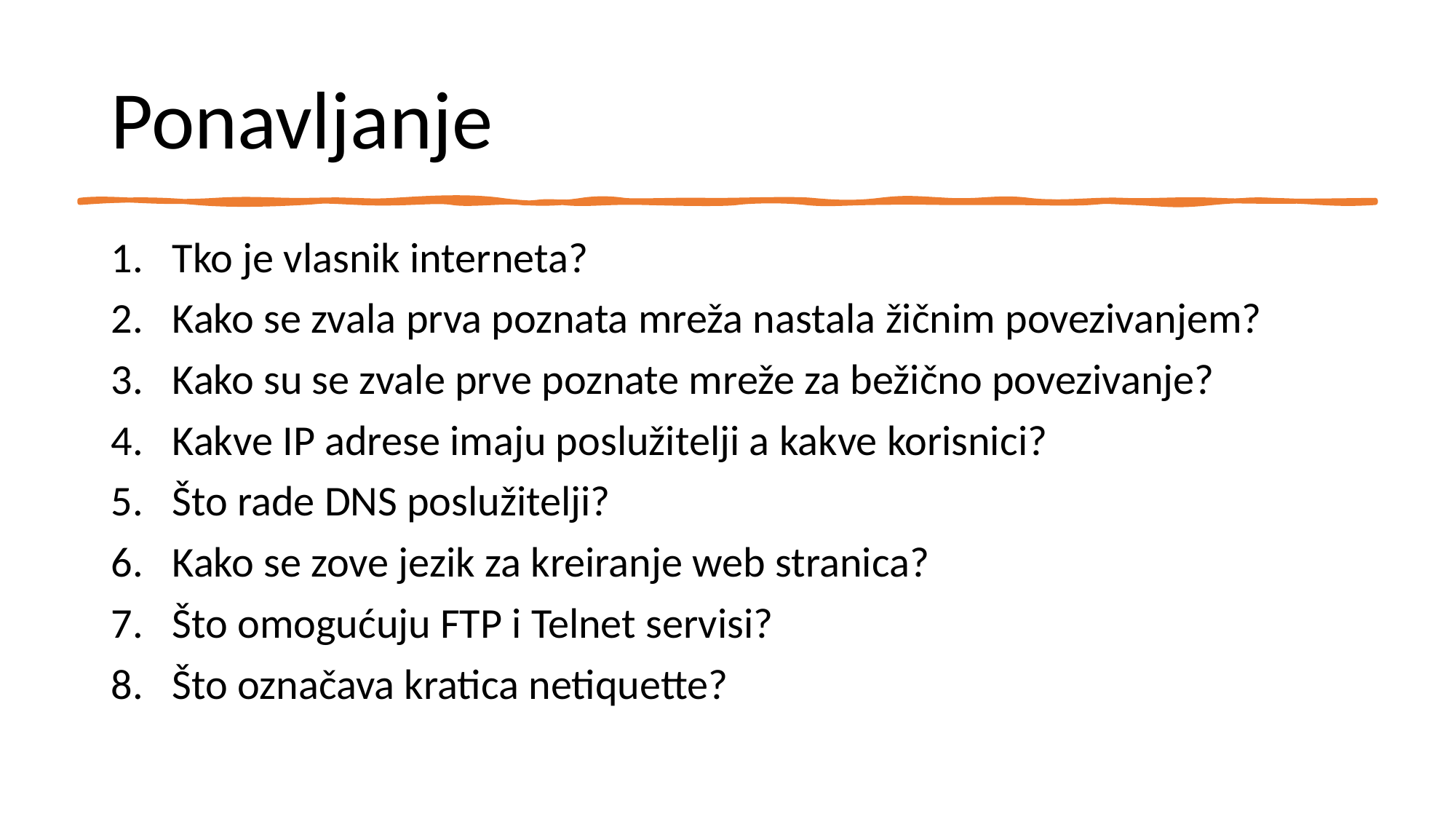

# Ponavljanje

Tko je vlasnik interneta?
Kako se zvala prva poznata mreža nastala žičnim povezivanjem?
Kako su se zvale prve poznate mreže za bežično povezivanje?
Kakve IP adrese imaju poslužitelji a kakve korisnici?
Što rade DNS poslužitelji?
Kako se zove jezik za kreiranje web stranica?
Što omogućuju FTP i Telnet servisi?
Što označava kratica netiquette?